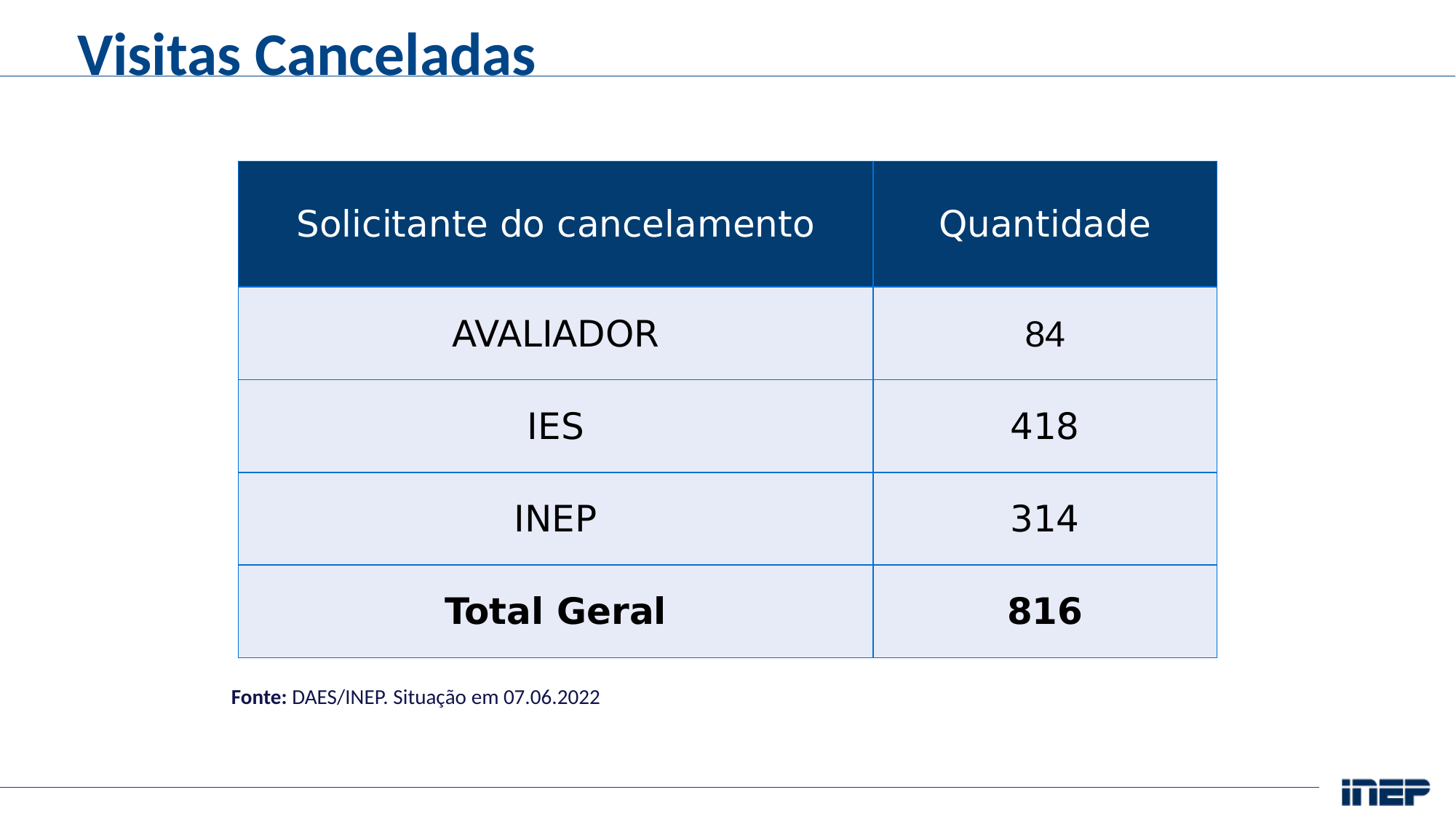

Visitas Canceladas
| Solicitante do cancelamento | Quantidade |
| --- | --- |
| AVALIADOR | 84 |
| IES | 418 |
| INEP | 314 |
| Total Geral | 816 |
Fonte: DAES/INEP. Situação em 07.06.2022